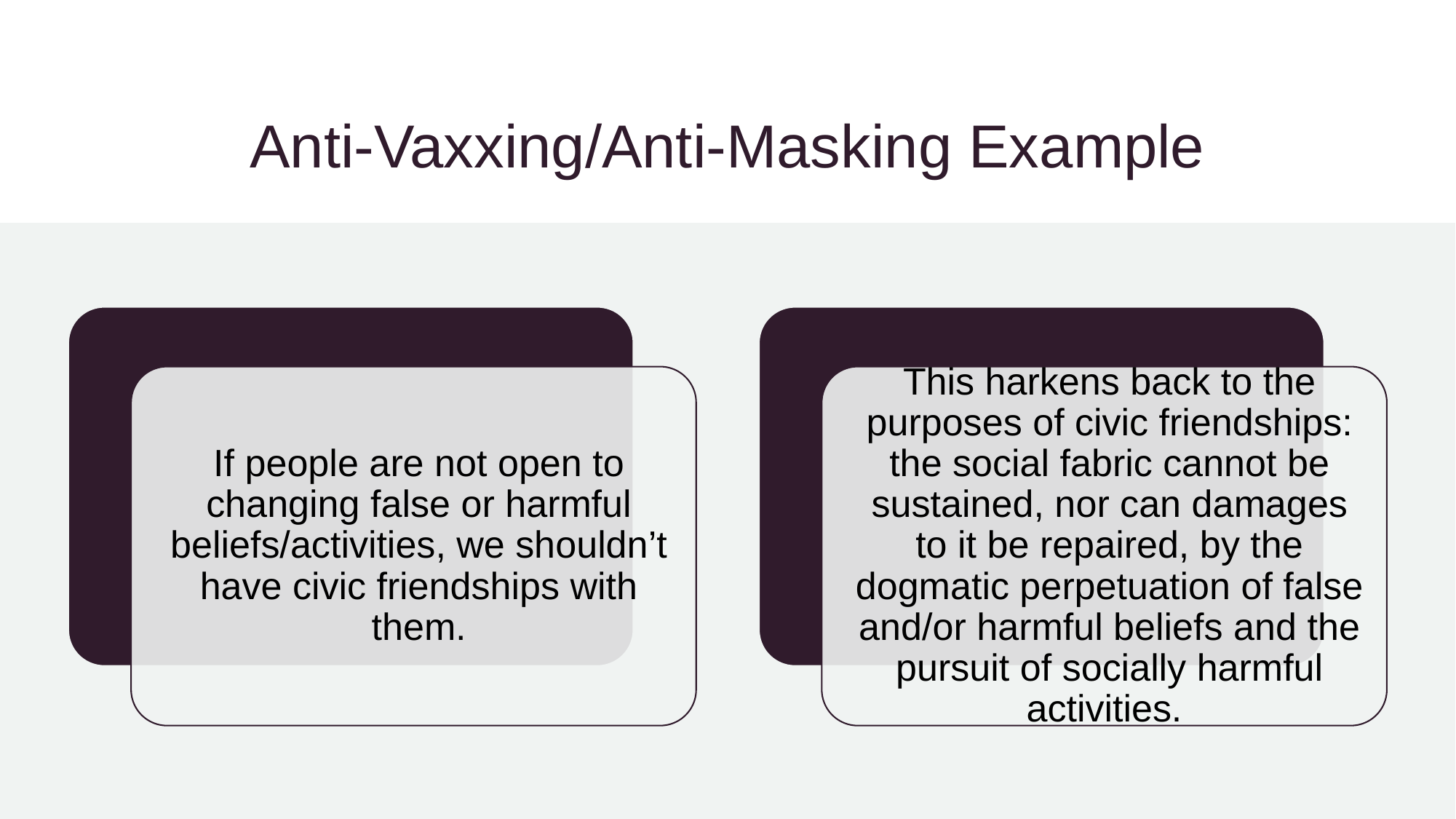

# Anti-Vaxxing/Anti-Masking Example

If people are not open to changing false or harmful beliefs/activities, we shouldn’t have civic friendships with them.
This harkens back to the purposes of civic friendships: the social fabric cannot be sustained, nor can damages to it be repaired, by the dogmatic perpetuation of false and/or harmful beliefs and the pursuit of socially harmful activities.